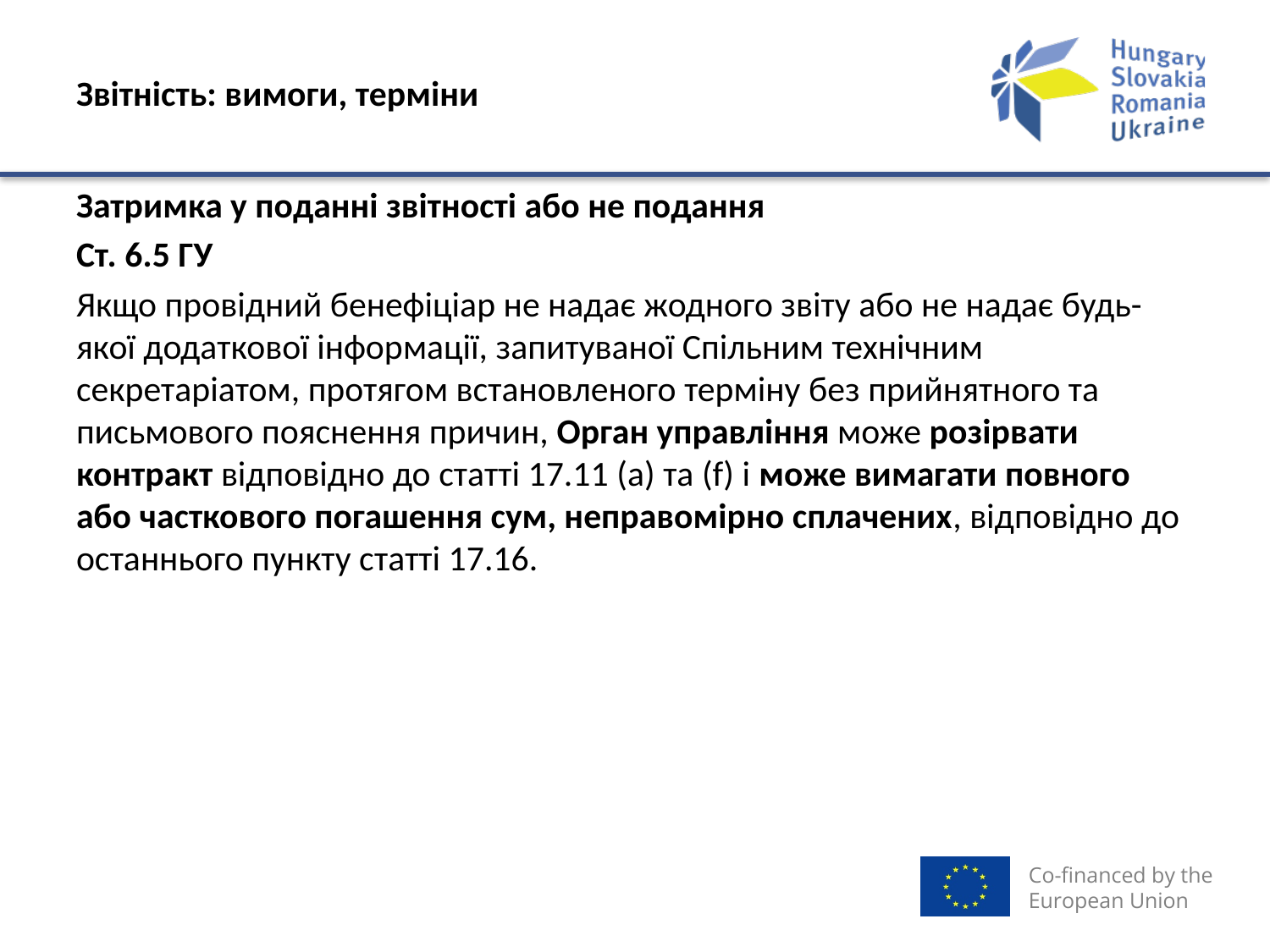

# Звітність: вимоги, терміни
Затримка у поданні звітності або не подання
Ст. 6.5 ГУ
Якщо провідний бенефіціар не надає жодного звіту або не надає будь-якої додаткової інформації, запитуваної Спільним технічним секретаріатом, протягом встановленого терміну без прийнятного та письмового пояснення причин, Орган управління може розірвати контракт відповідно до статті 17.11 (а) та (f) і може вимагати повного або часткового погашення сум, неправомірно сплачених, відповідно до останнього пункту статті 17.16.